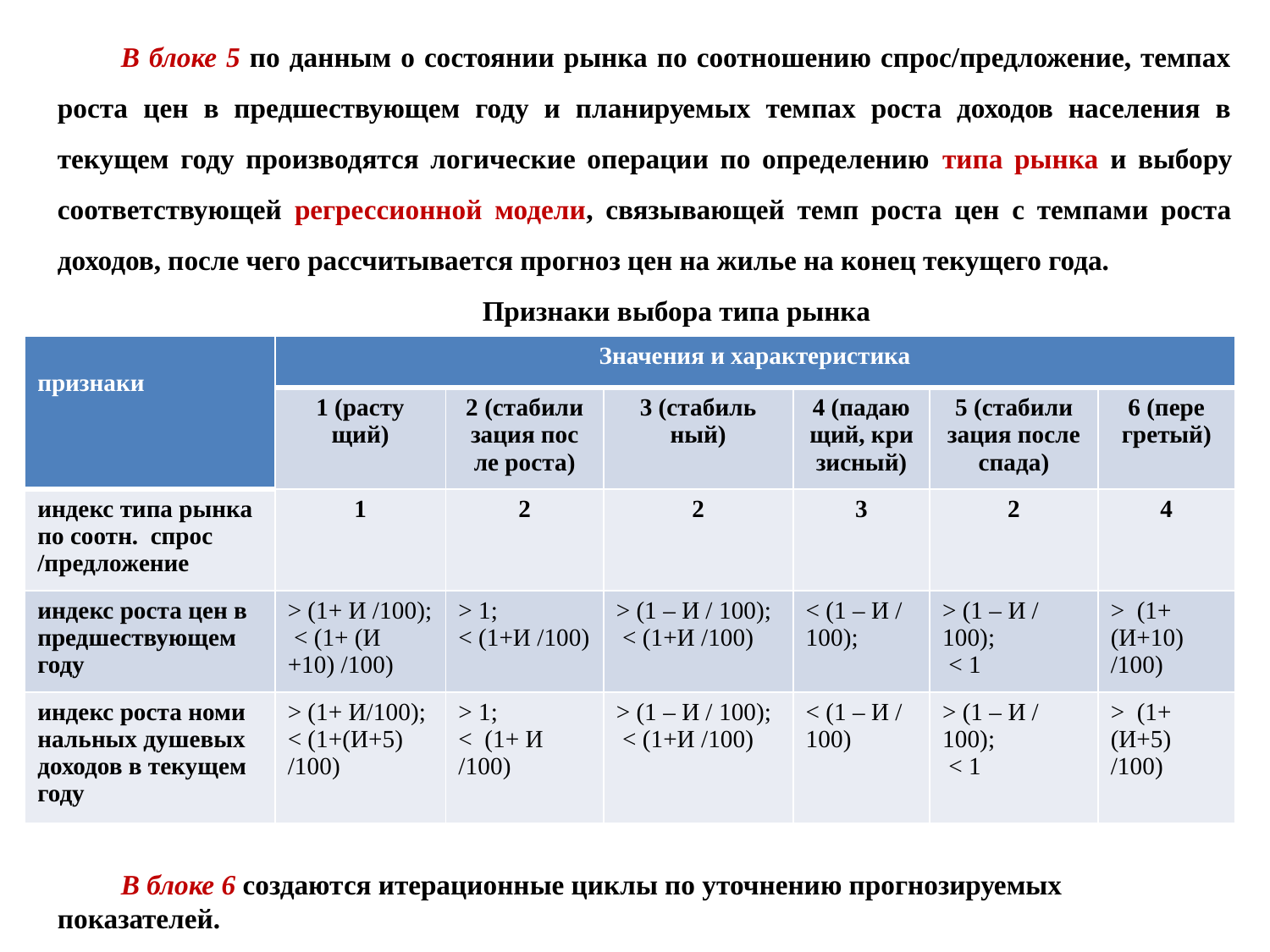

В блоке 5 по данным о состоянии рынка по соотношению спрос/предложение, темпах роста цен в предшествующем году и планируемых темпах роста доходов населения в текущем году производятся логические операции по определению типа рынка и выбору соответствующей регрессионной модели, связывающей темп роста цен с темпами роста доходов, после чего рассчитывается прогноз цен на жилье на конец текущего года.
Признаки выбора типа рынка

В блоке 6 создаются итерационные циклы по уточнению прогнозируемых показателей.
| признаки | Значения и характеристика |  |  |  |  |  |
| --- | --- | --- | --- | --- | --- | --- |
|  | 1 (расту щий) | 2 (стабили зация пос ле роста) | 3 (стабиль ный) | 4 (падаю щий, кри зисный) | 5 (стабили зация после спада) | 6 (пере гретый) |
| индекс типа рынка по соотн. спрос /предложение | 1 | 2 | 2 | 3 | 2 | 4 |
| индекс роста цен в предшествующем году | > (1+ И /100); < (1+ (И +10) /100) | > 1; < (1+И /100) | > (1 – И / 100); < (1+И /100) | < (1 – И / 100); | > (1 – И / 100); < 1 | > (1+ (И+10) /100) |
| индекс роста номи нальных душевых доходов в текущем году | > (1+ И/100); < (1+(И+5) /100) | > 1; < (1+ И /100) | > (1 – И / 100); < (1+И /100) | < (1 – И / 100) | > (1 – И / 100); < 1 | > (1+ (И+5) /100) |